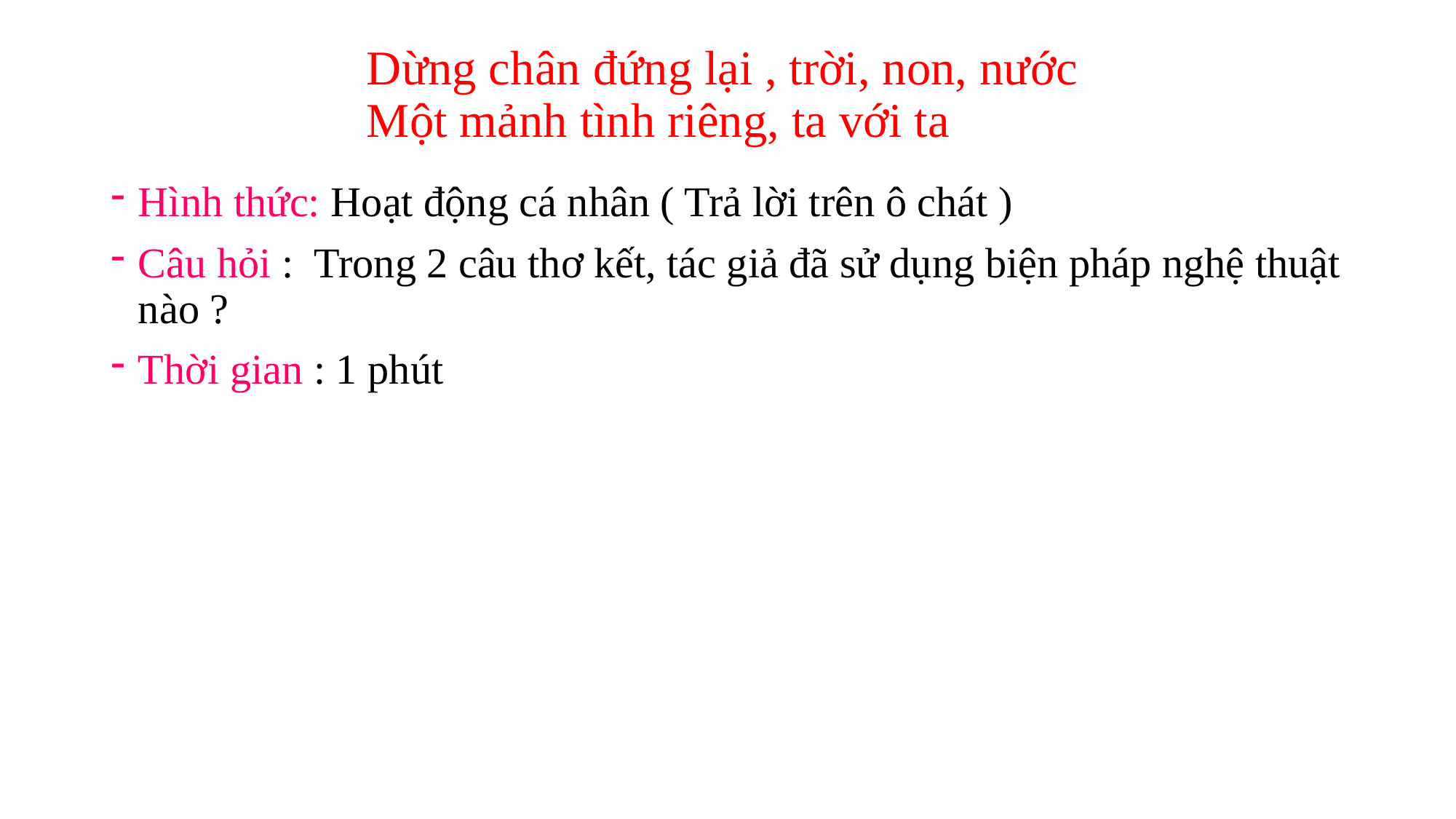

# Dừng chân đứng lại , trời, non, nước Một mảnh tình riêng, ta với ta
Hình thức: Hoạt động cá nhân ( Trả lời trên ô chát )
Câu hỏi :  Trong 2 câu thơ kết, tác giả đã sử dụng biện pháp nghệ thuật nào ?
Thời gian : 1 phút